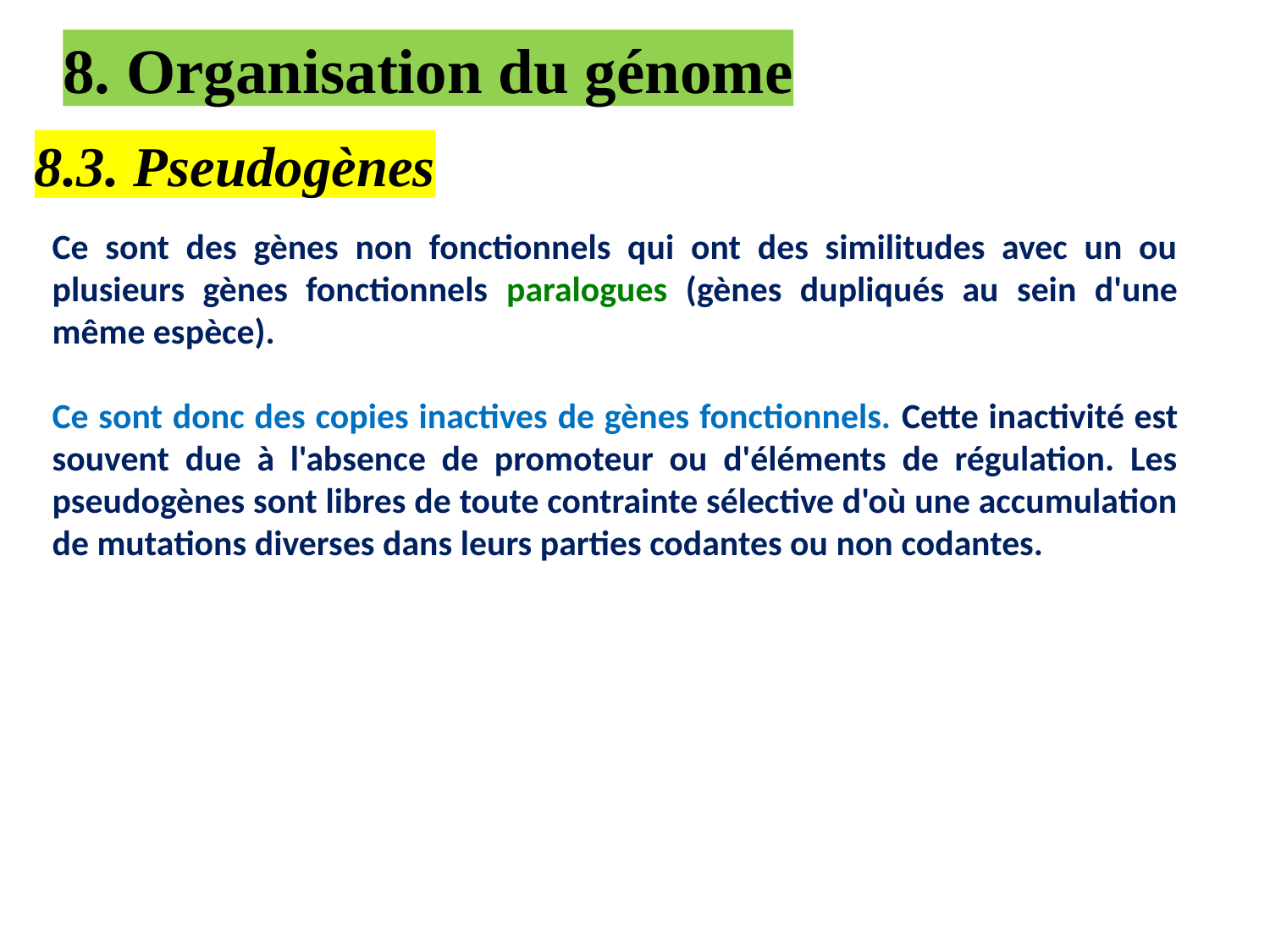

8. Organisation du génome
8.3. Pseudogènes
Ce sont des gènes non fonctionnels qui ont des similitudes avec un ou plusieurs gènes fonctionnels paralogues (gènes dupliqués au sein d'une même espèce).

Ce sont donc des copies inactives de gènes fonctionnels. Cette inactivité est souvent due à l'absence de promoteur ou d'éléments de régulation. Les pseudogènes sont libres de toute contrainte sélective d'où une accumulation de mutations diverses dans leurs parties codantes ou non codantes.